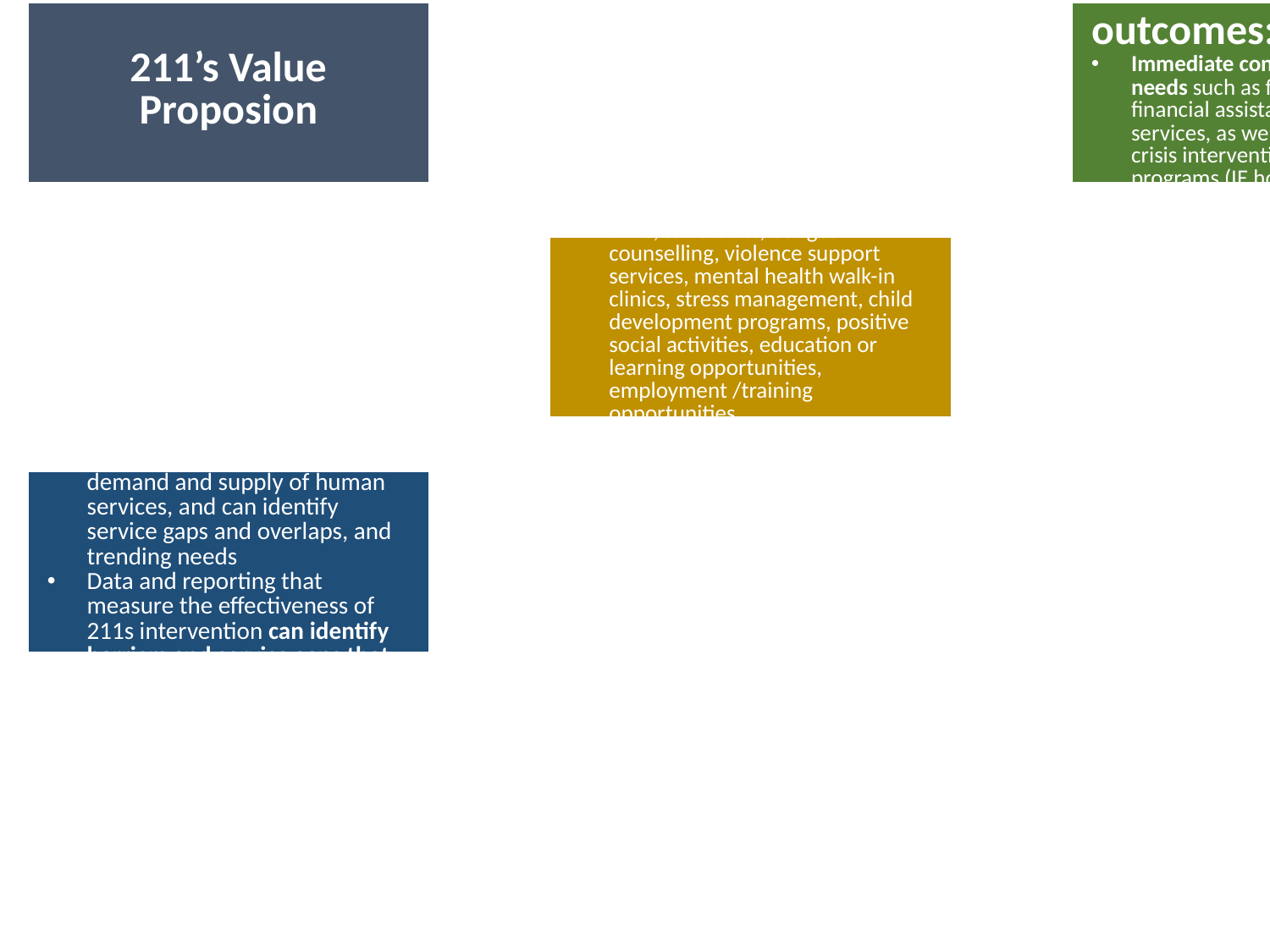

211’s Value Proposion
Short term outcomes:
Longer term outcomes:
Connections to broader interventions such as parenting skills, tax credits, budget counselling, violence support services, mental health walk-in clinics, stress management, child development programs, positive social activities, education or learning opportunities, employment /training opportunities
Decreasing the burden on other systems both from the viewpoint of the public trying to access services and for each individual organization trying to properly field and direct inquiries
Systemic outcomes:
Data and reporting capabilities provide community planning data relating to both the demand and supply of human services, and can identify service gaps and overlaps, and trending needs
Data and reporting that measure the effectiveness of 211s intervention can identify barriers and service gaps that result in unmet needs provide an opportunity to bring partners together to work on potential solutions